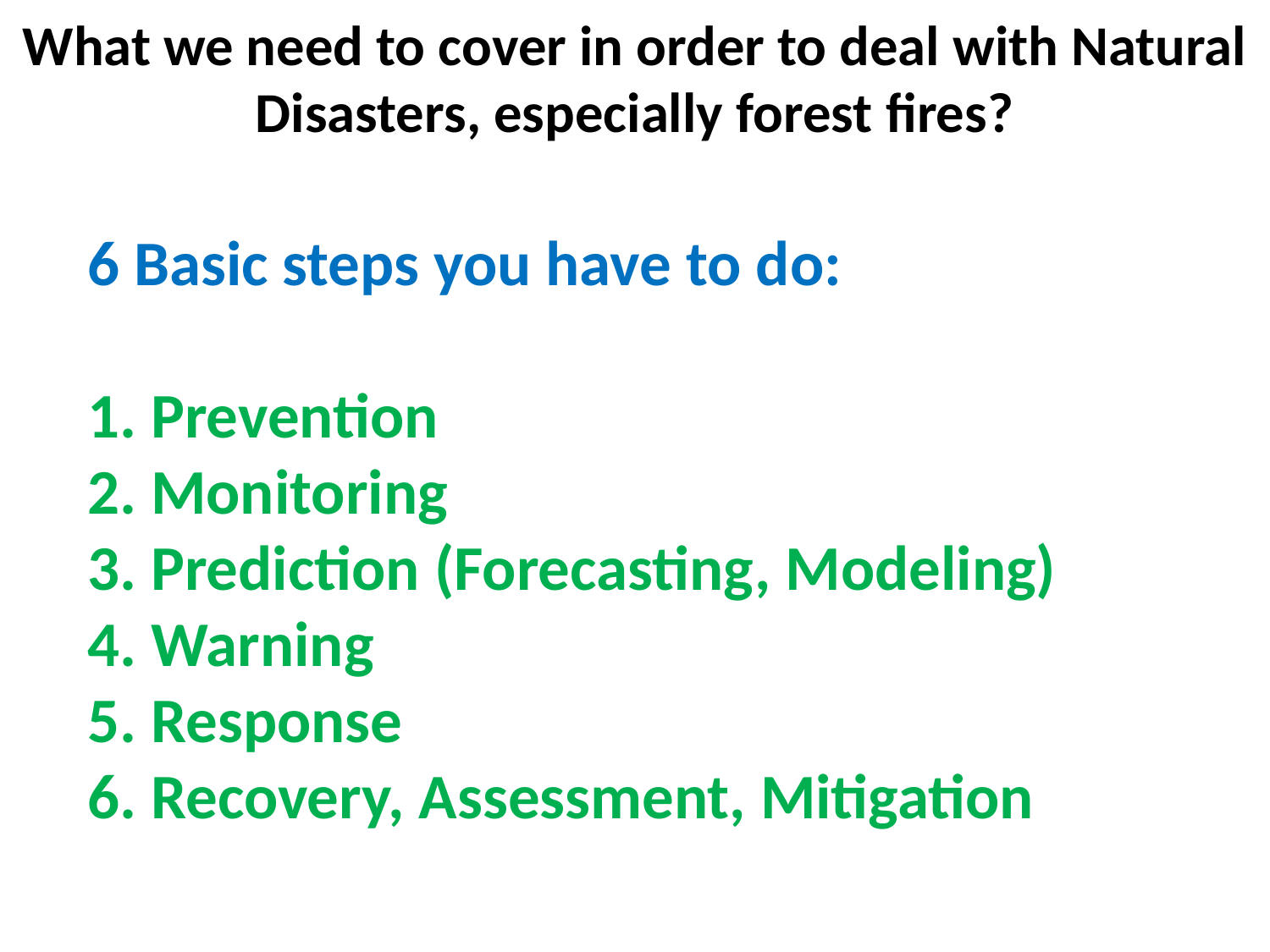

What we need to cover in order to deal with Natural Disasters, especially forest fires?
6 Basic steps you have to do:

Prevention
Monitoring
Prediction (Forecasting, Modeling)
Warning
Response
Recovery, Assessment, Mitigation